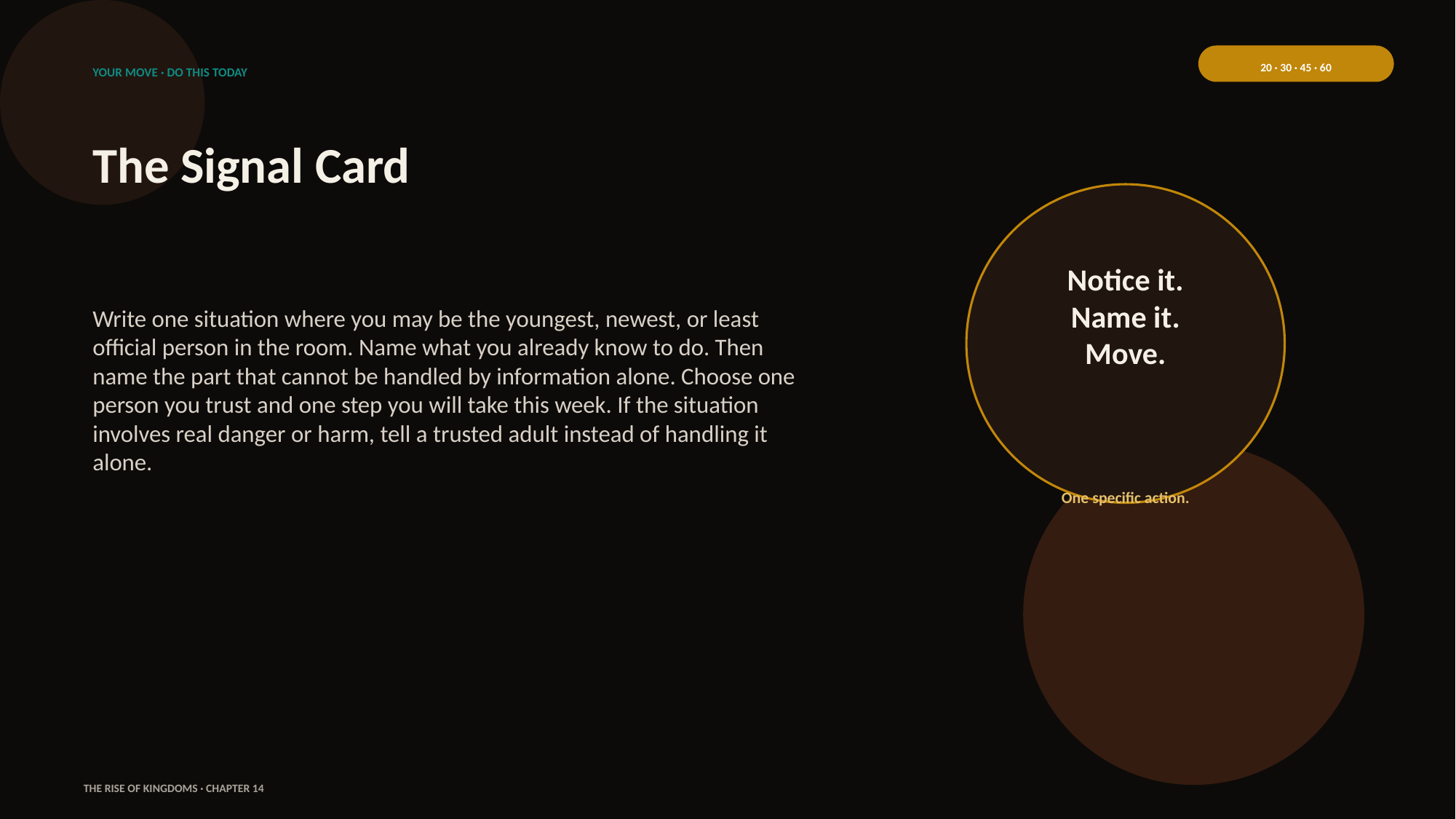

20 · 30 · 45 · 60
YOUR MOVE · DO THIS TODAY
The Signal Card

Notice it.
Name it.
Move.
Write one situation where you may be the youngest, newest, or least official person in the room. Name what you already know to do. Then name the part that cannot be handled by information alone. Choose one person you trust and one step you will take this week. If the situation involves real danger or harm, tell a trusted adult instead of handling it alone.

One specific action.
THE RISE OF KINGDOMS · CHAPTER 14